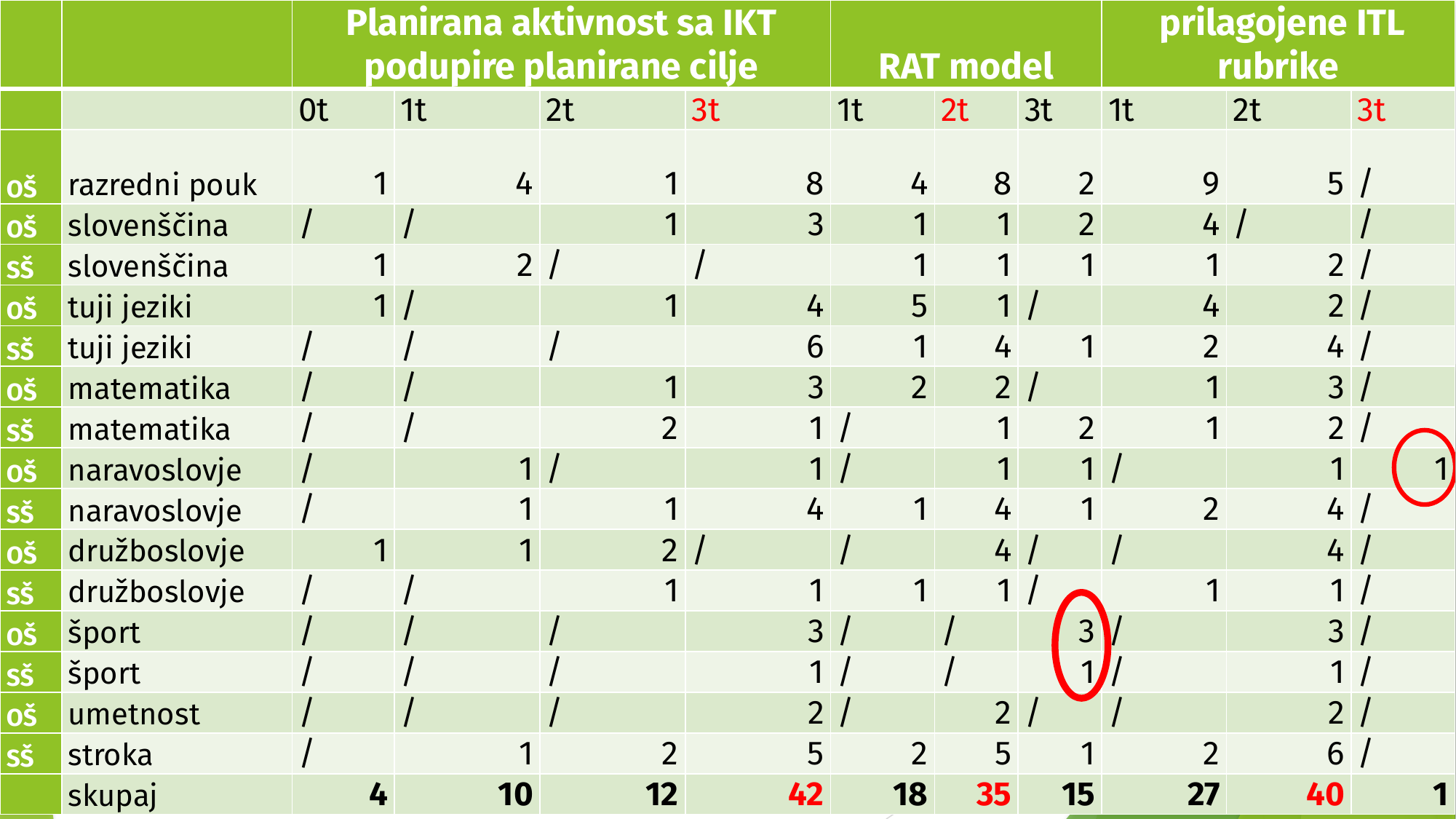

|  |  | Planirana aktivnost sa IKT podupire planirane cilje |  |  |  | RAT model |  |  | prilagojene ITL rubrike |  |  |
| --- | --- | --- | --- | --- | --- | --- | --- | --- | --- | --- | --- |
|  |  | 0t | 1t | 2t | 3t | 1t | 2t | 3t | 1t | 2t | 3t |
| OŠ | razredni pouk | 1 | 4 | 1 | 8 | 4 | 8 | 2 | 9 | 5 | / |
| OŠ | slovenščina | / | / | 1 | 3 | 1 | 1 | 2 | 4 | / | / |
| SŠ | slovenščina | 1 | 2 | / | / | 1 | 1 | 1 | 1 | 2 | / |
| OŠ | tuji jeziki | 1 | / | 1 | 4 | 5 | 1 | / | 4 | 2 | / |
| SŠ | tuji jeziki | / | / | / | 6 | 1 | 4 | 1 | 2 | 4 | / |
| OŠ | matematika | / | / | 1 | 3 | 2 | 2 | / | 1 | 3 | / |
| SŠ | matematika | / | / | 2 | 1 | / | 1 | 2 | 1 | 2 | / |
| OŠ | naravoslovje | / | 1 | / | 1 | / | 1 | 1 | / | 1 | 1 |
| SŠ | naravoslovje | / | 1 | 1 | 4 | 1 | 4 | 1 | 2 | 4 | / |
| OŠ | družboslovje | 1 | 1 | 2 | / | / | 4 | / | / | 4 | / |
| SŠ | družboslovje | / | / | 1 | 1 | 1 | 1 | / | 1 | 1 | / |
| OŠ | šport | / | / | / | 3 | / | / | 3 | / | 3 | / |
| SŠ | šport | / | / | / | 1 | / | / | 1 | / | 1 | / |
| OŠ | umetnost | / | / | / | 2 | / | 2 | / | / | 2 | / |
| SŠ | stroka | / | 1 | 2 | 5 | 2 | 5 | 1 | 2 | 6 | / |
|  | skupaj | 4 | 10 | 12 | 42 | 18 | 35 | 15 | 27 | 40 | 1 |